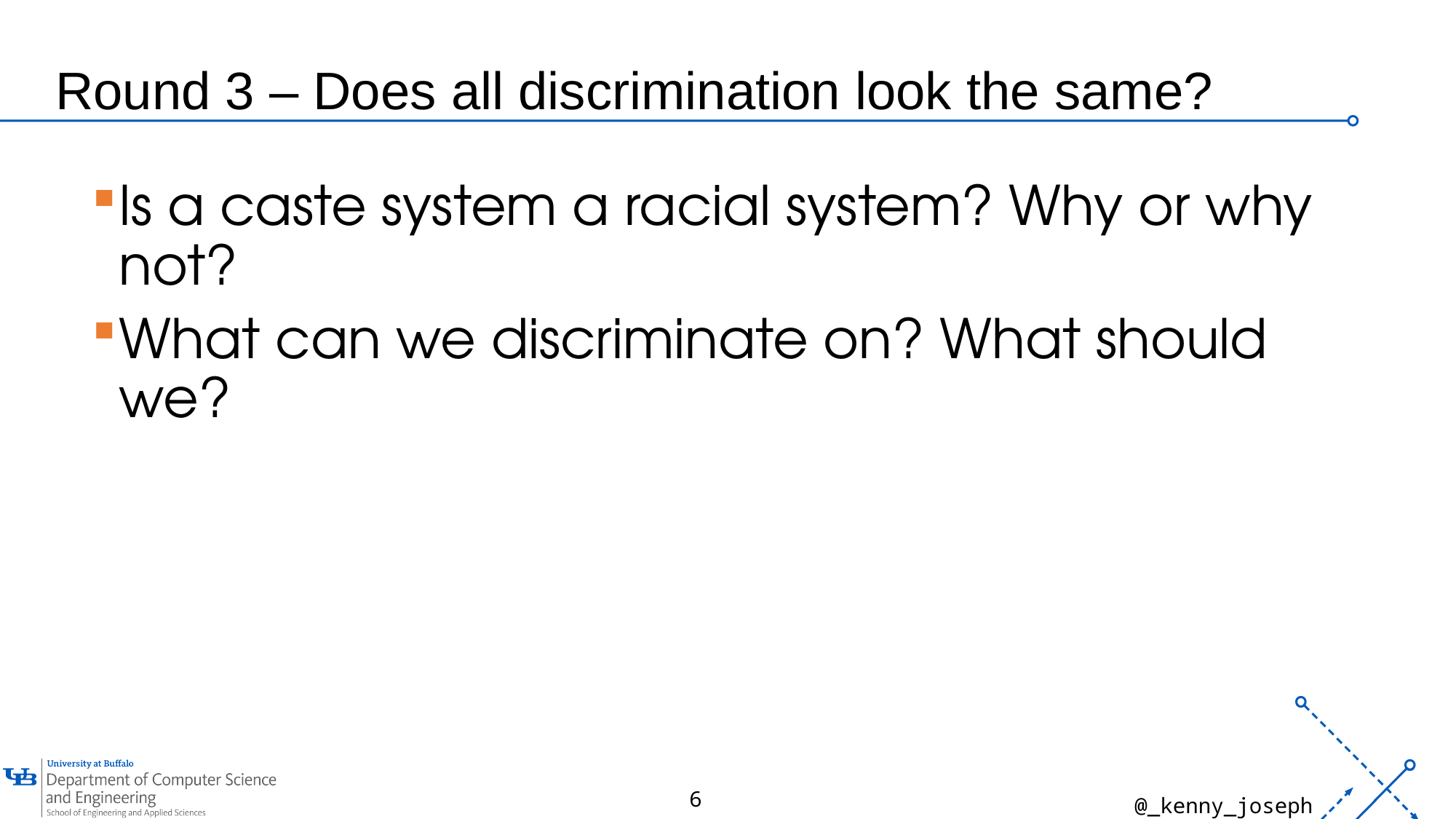

# Round 3 – Does all discrimination look the same?
Is a caste system a racial system? Why or why not?
What can we discriminate on? What should we?

6